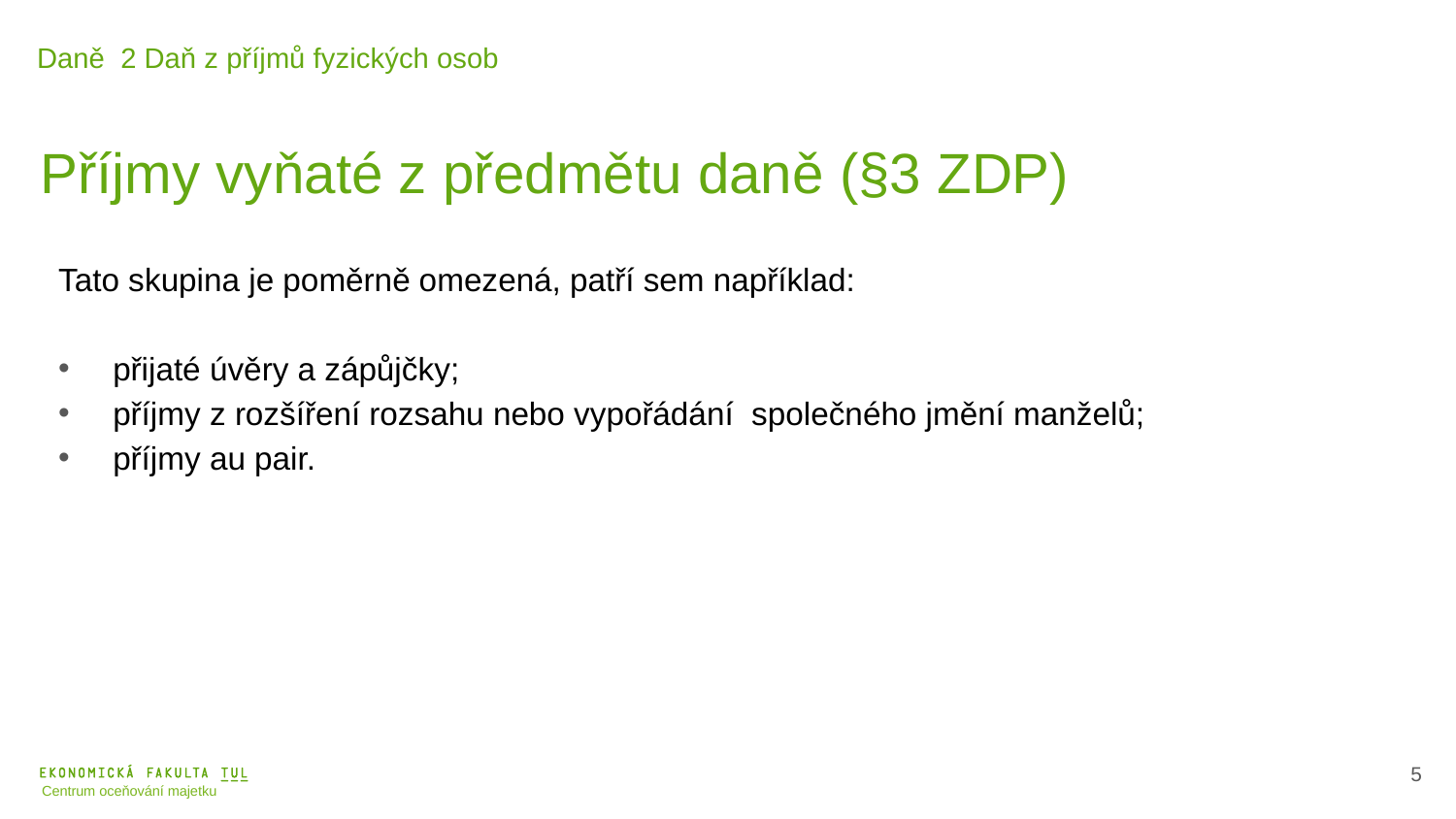

Daně  2 Daň z příjmů fyzických osob
Příjmy vyňaté z předmětu daně (§3 ZDP)
Tato skupina je poměrně omezená, patří sem například:

přijaté úvěry a zápůjčky;
příjmy z rozšíření rozsahu nebo vypořádání  společného jmění manželů;
příjmy au pair.

5
Centrum oceňování majetku